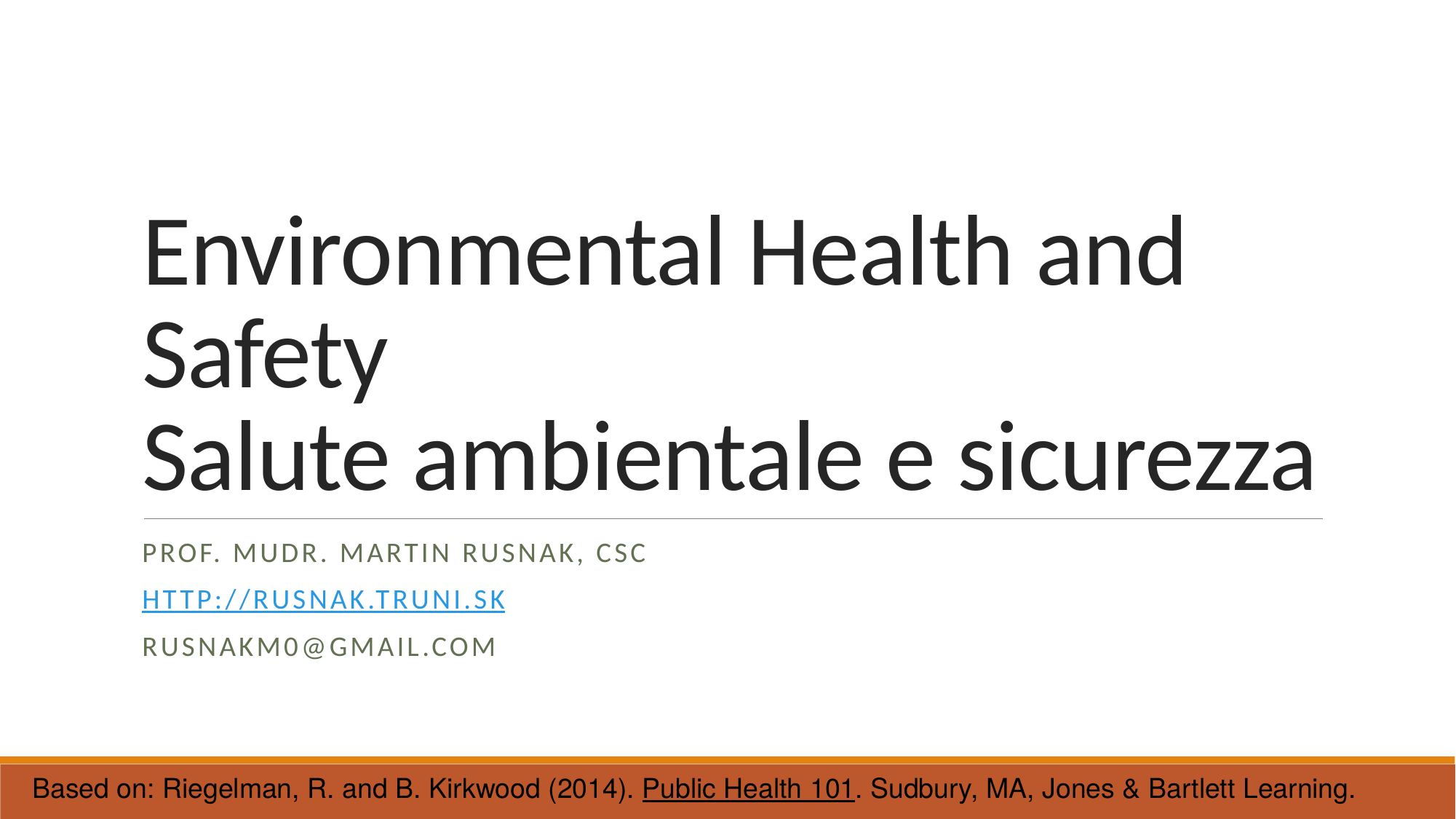

# Environmental Health and Safety Salute ambientale e sicurezza
prof. MUDr. martin rusnak, csc
http://rusnak.truni.sk
rusnakm0@GMAIL.COM
Based on: Riegelman, R. and B. Kirkwood (2014). Public Health 101. Sudbury, MA, Jones & Bartlett Learning.